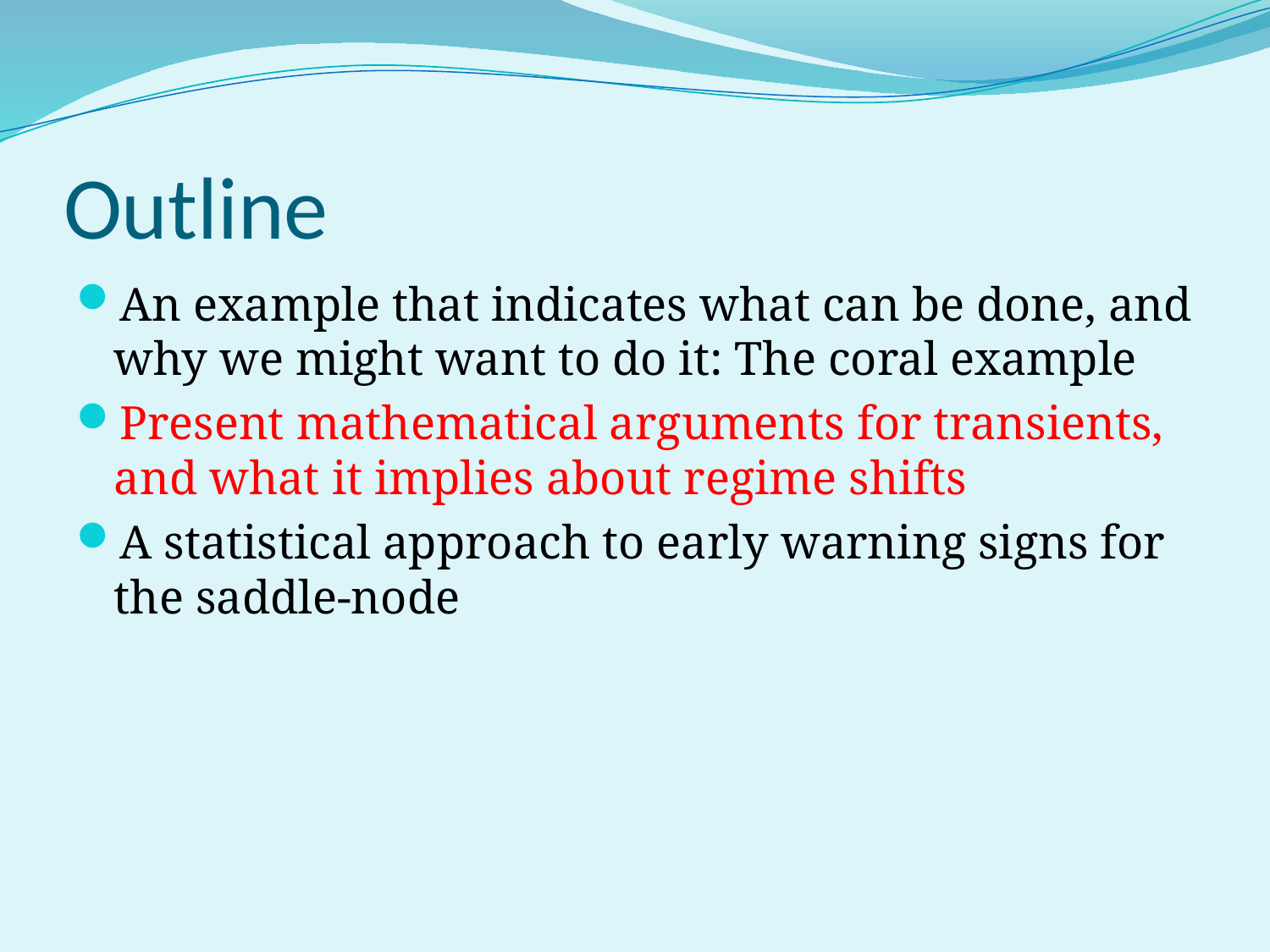

# Outline
An example that indicates what can be done, and why we might want to do it: The coral example
Present mathematical arguments for transients, and what it implies about regime shifts
A statistical approach to early warning signs for the saddle-node